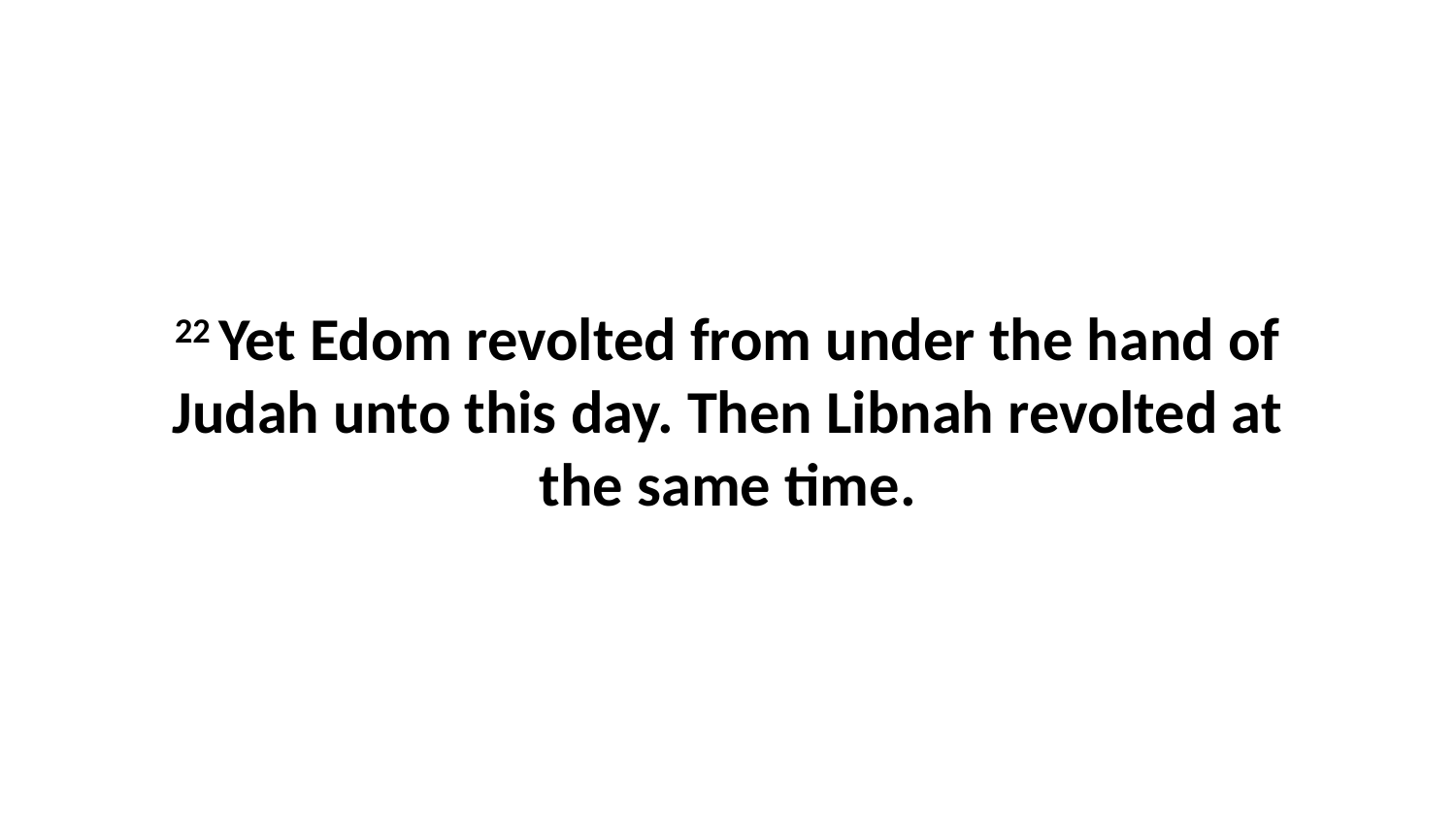

22 Yet Edom revolted from under the hand of Judah unto this day. Then Libnah revolted at the same time.